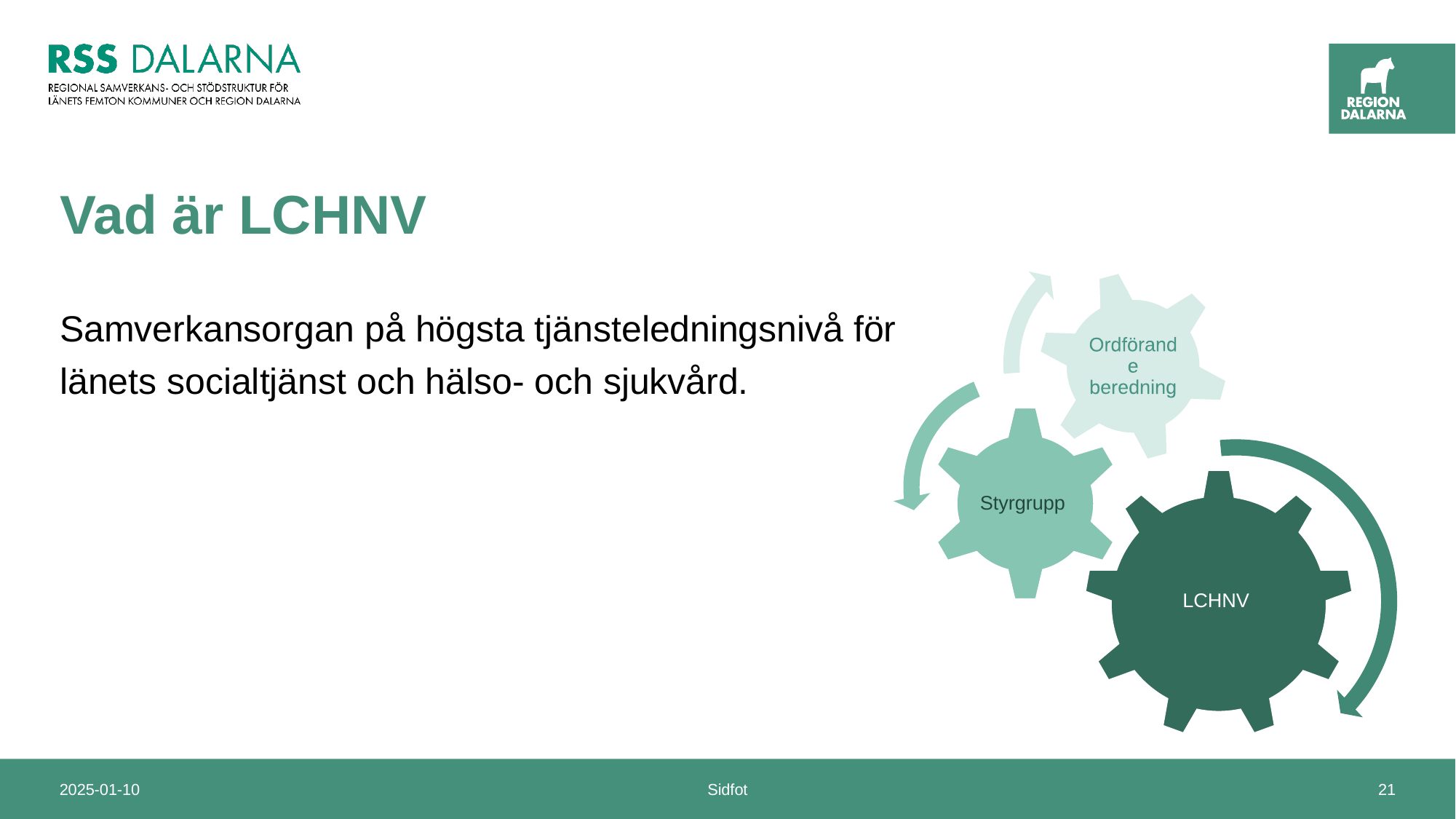

# Vad är LCHNV
LCHNV
Styrgrupp
Ordförande beredning
Samverkansorgan på högsta tjänsteledningsnivå för länets socialtjänst och hälso- och sjukvård.
2025-01-10
Sidfot
21